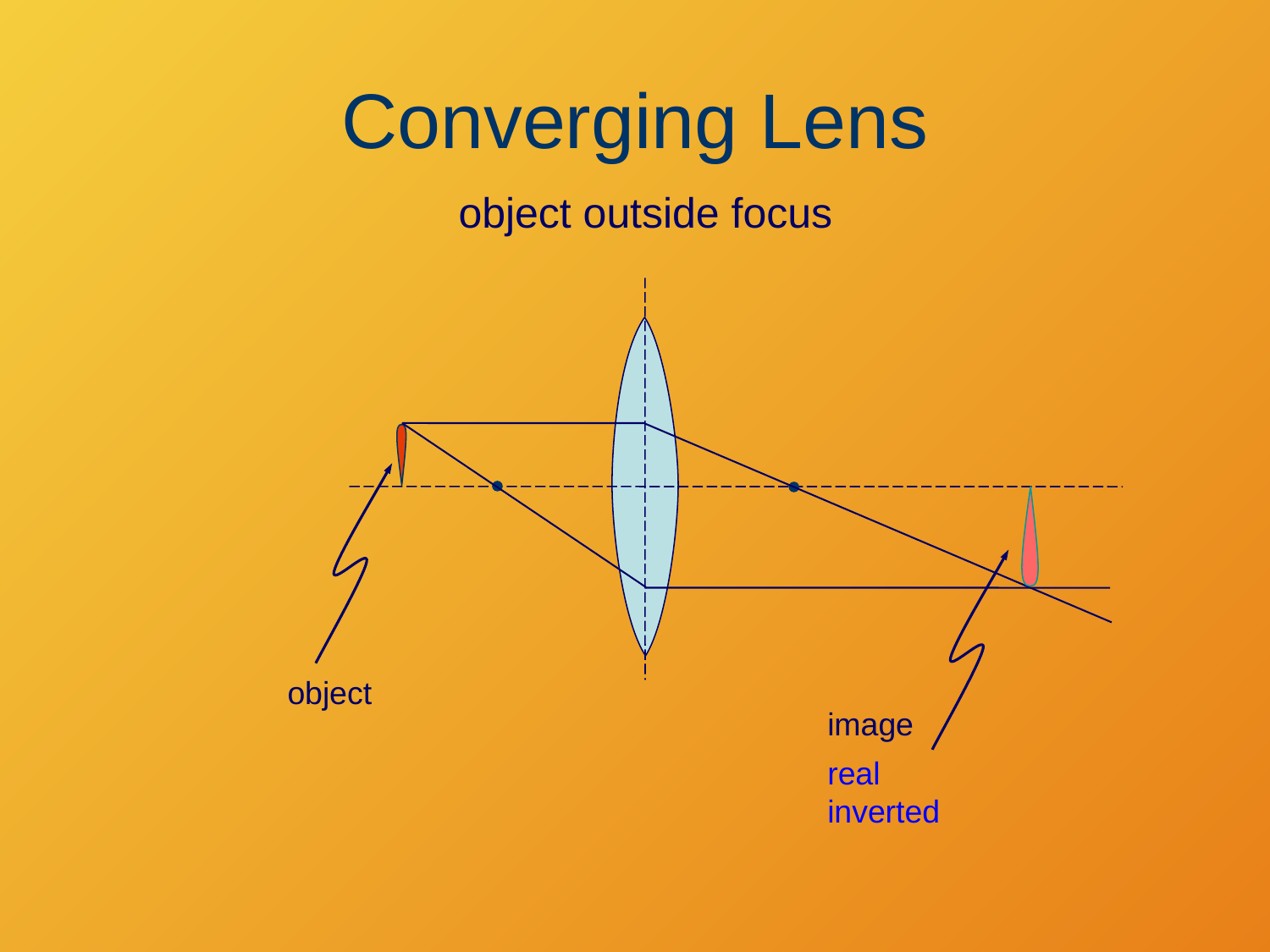

# Converging Lens
object outside focus

object

image
real
inverted